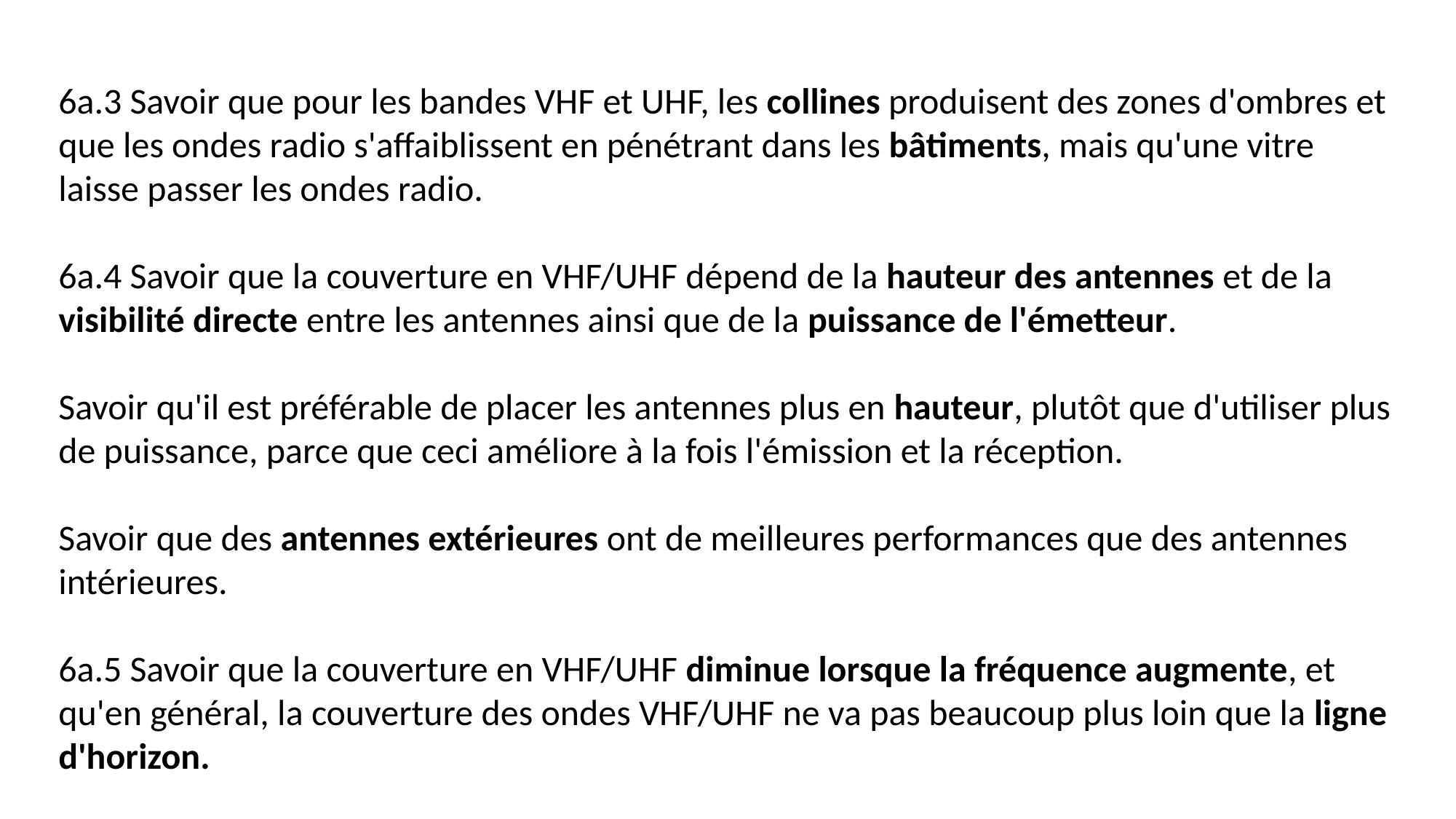

6a.3 Savoir que pour les bandes VHF et UHF, les collines produisent des zones d'ombres et que les ondes radio s'affaiblissent en pénétrant dans les bâtiments, mais qu'une vitre laisse passer les ondes radio.

6a.4 Savoir que la couverture en VHF/UHF dépend de la hauteur des antennes et de la visibilité directe entre les antennes ainsi que de la puissance de l'émetteur.

Savoir qu'il est préférable de placer les antennes plus en hauteur, plutôt que d'utiliser plus de puissance, parce que ceci améliore à la fois l'émission et la réception.

Savoir que des antennes extérieures ont de meilleures performances que des antennes intérieures.

6a.5 Savoir que la couverture en VHF/UHF diminue lorsque la fréquence augmente, et qu'en général, la couverture des ondes VHF/UHF ne va pas beaucoup plus loin que la ligne d'horizon.